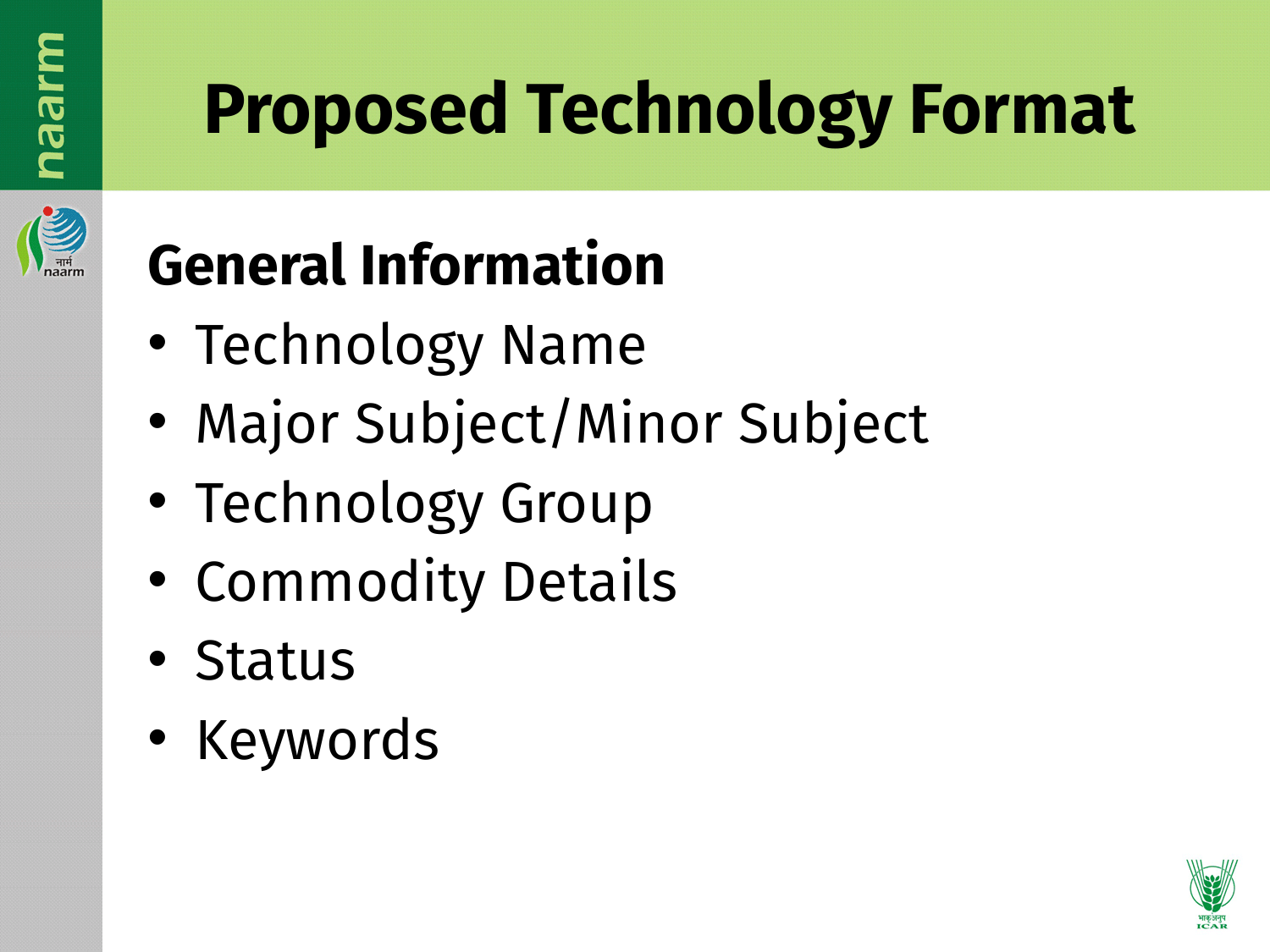

# Proposed Technology Format
General Information
Technology Name
Major Subject/Minor Subject
Technology Group
Commodity Details
Status
Keywords